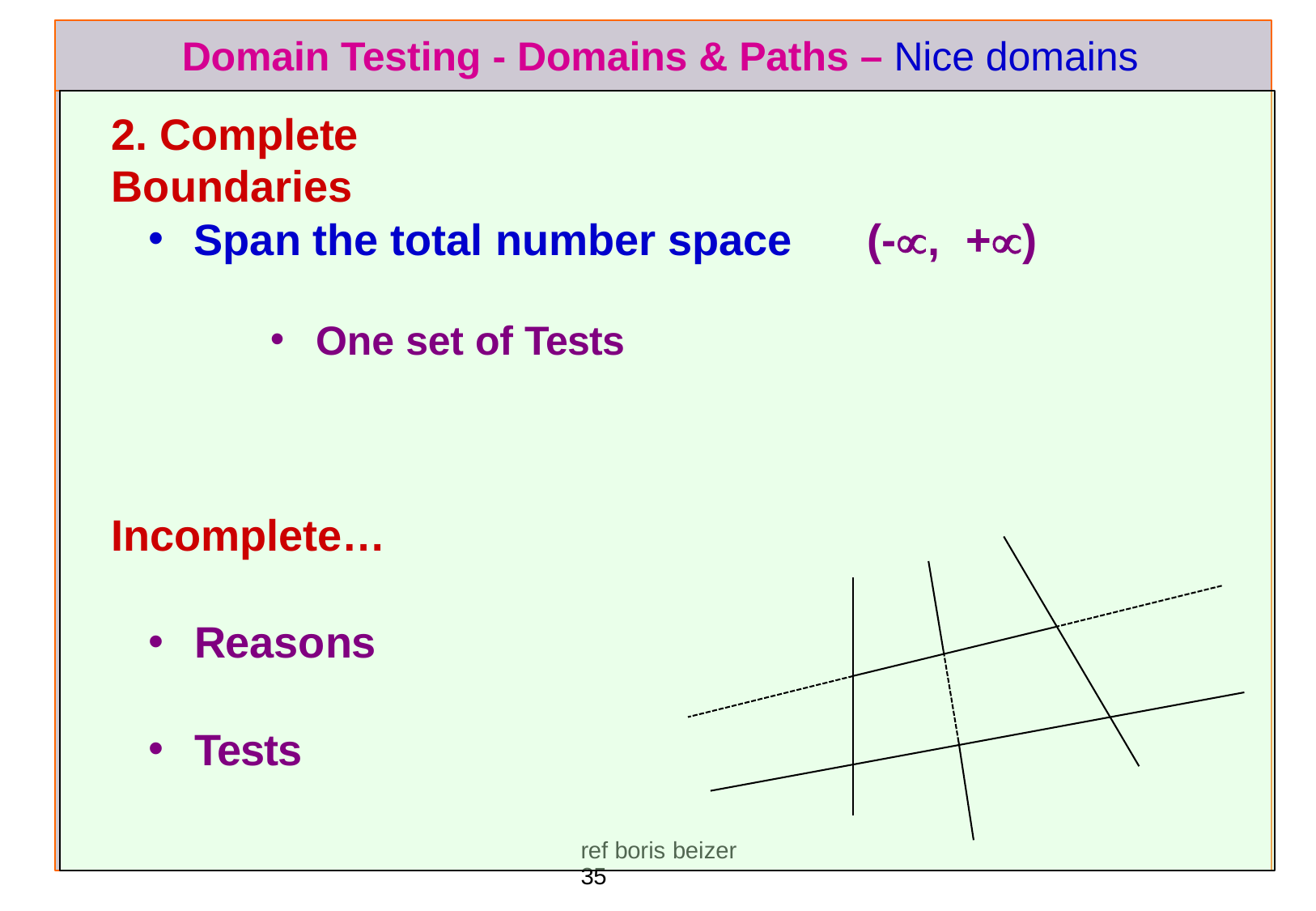

Domain Testing - Domains & Paths – Nice domains

# 2. Complete Boundaries
Span the total number space

One set of Tests
(-∝,	+∝)
Incomplete…

Reasons

Tests

ref boris beizer	35